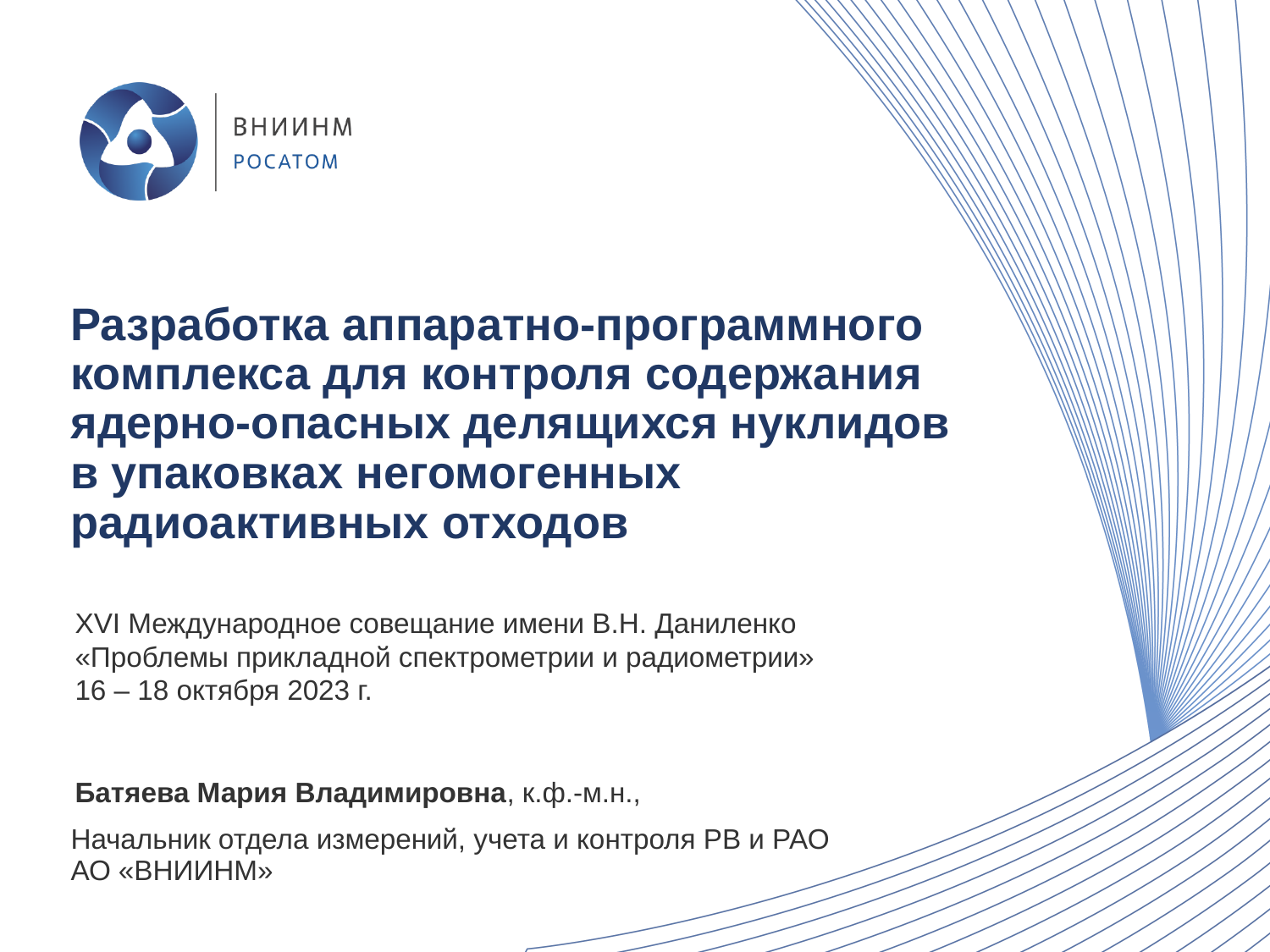

# Разработка аппаратно-программного комплекса для контроля содержания ядерно-опасных делящихся нуклидов в упаковках негомогенных радиоактивных отходов
XVI Международное совещание имени В.Н. Даниленко
«Проблемы прикладной спектрометрии и радиометрии»
16 – 18 октября 2023 г.
Батяева Мария Владимировна, к.ф.-м.н.,
Начальник отдела измерений, учета и контроля РВ и РАО АО «ВНИИНМ»